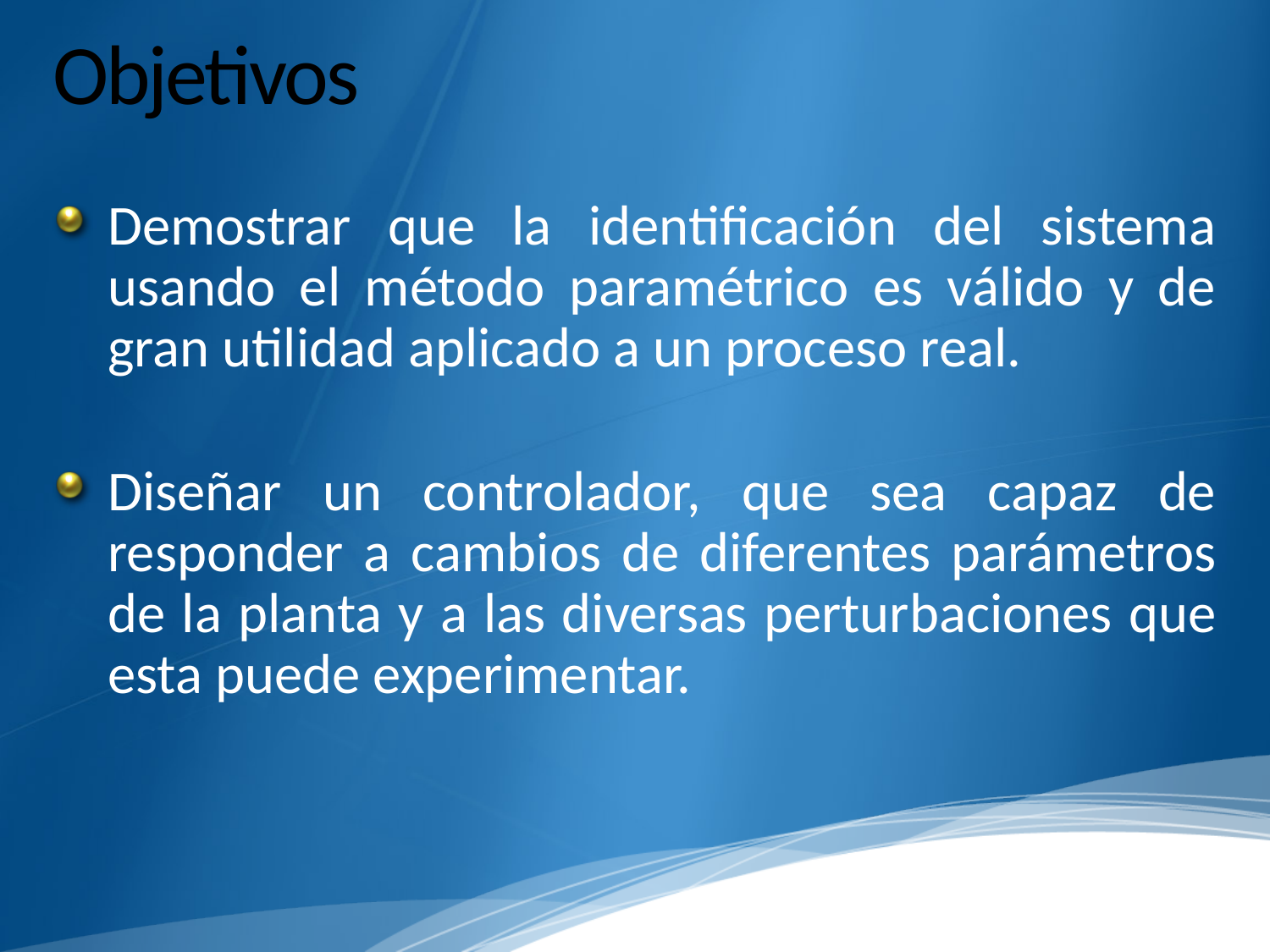

# Objetivos
Demostrar que la identificación del sistema usando el método paramétrico es válido y de gran utilidad aplicado a un proceso real.

Diseñar un controlador, que sea capaz de responder a cambios de diferentes parámetros de la planta y a las diversas perturbaciones que esta puede experimentar.